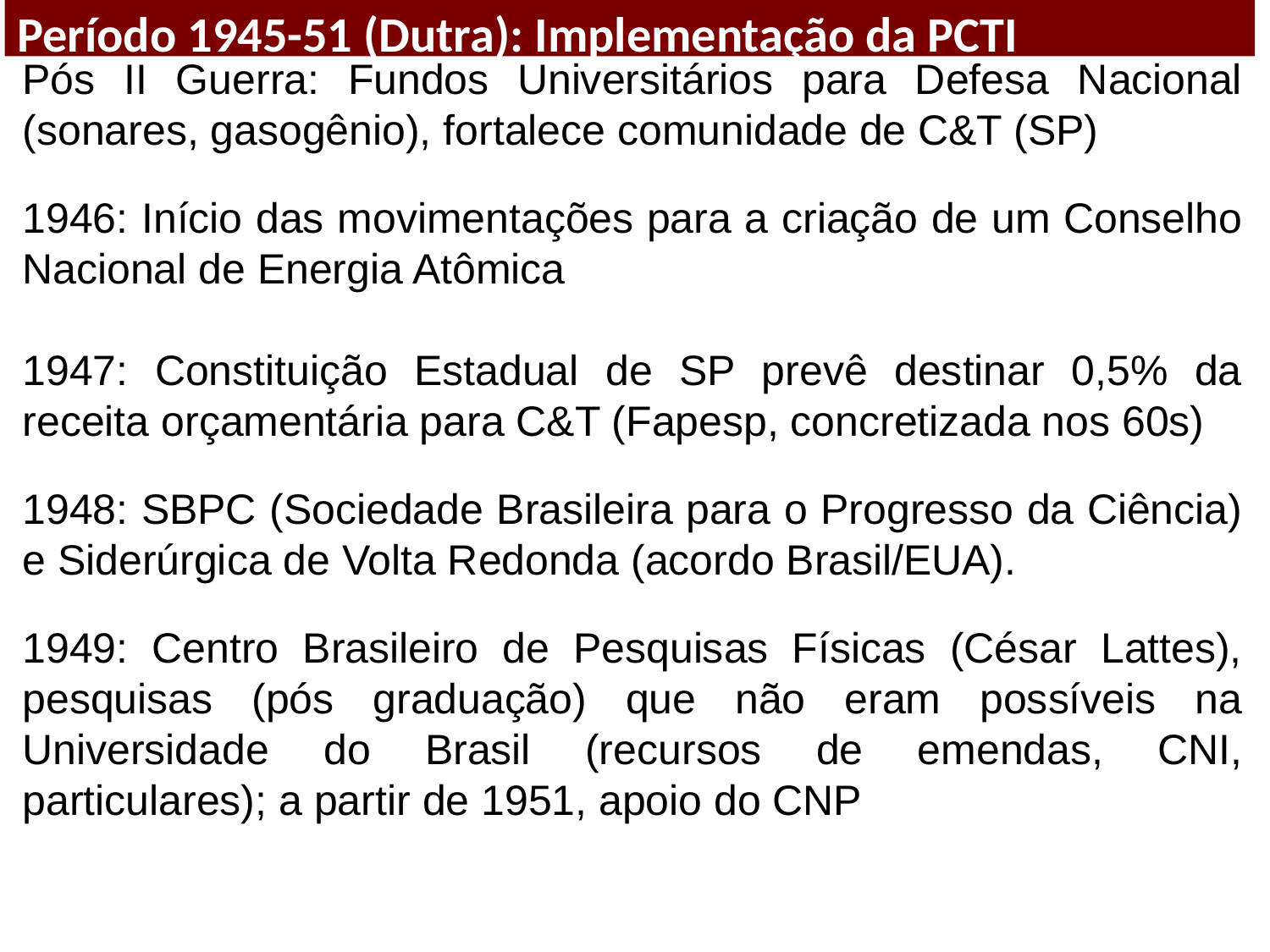

Período 1945-51 (Dutra): Implementação da PCTI
Pós II Guerra: Fundos Universitários para Defesa Nacional (sonares, gasogênio), fortalece comunidade de C&T (SP)

1946: Início das movimentações para a criação de um Conselho Nacional de Energia Atômica

1947: Constituição Estadual de SP prevê destinar 0,5% da receita orçamentária para C&T (Fapesp, concretizada nos 60s)

1948: SBPC (Sociedade Brasileira para o Progresso da Ciência) e Siderúrgica de Volta Redonda (acordo Brasil/EUA).

1949: Centro Brasileiro de Pesquisas Físicas (César Lattes), pesquisas (pós graduação) que não eram possíveis na Universidade do Brasil (recursos de emendas, CNI, particulares); a partir de 1951, apoio do CNP